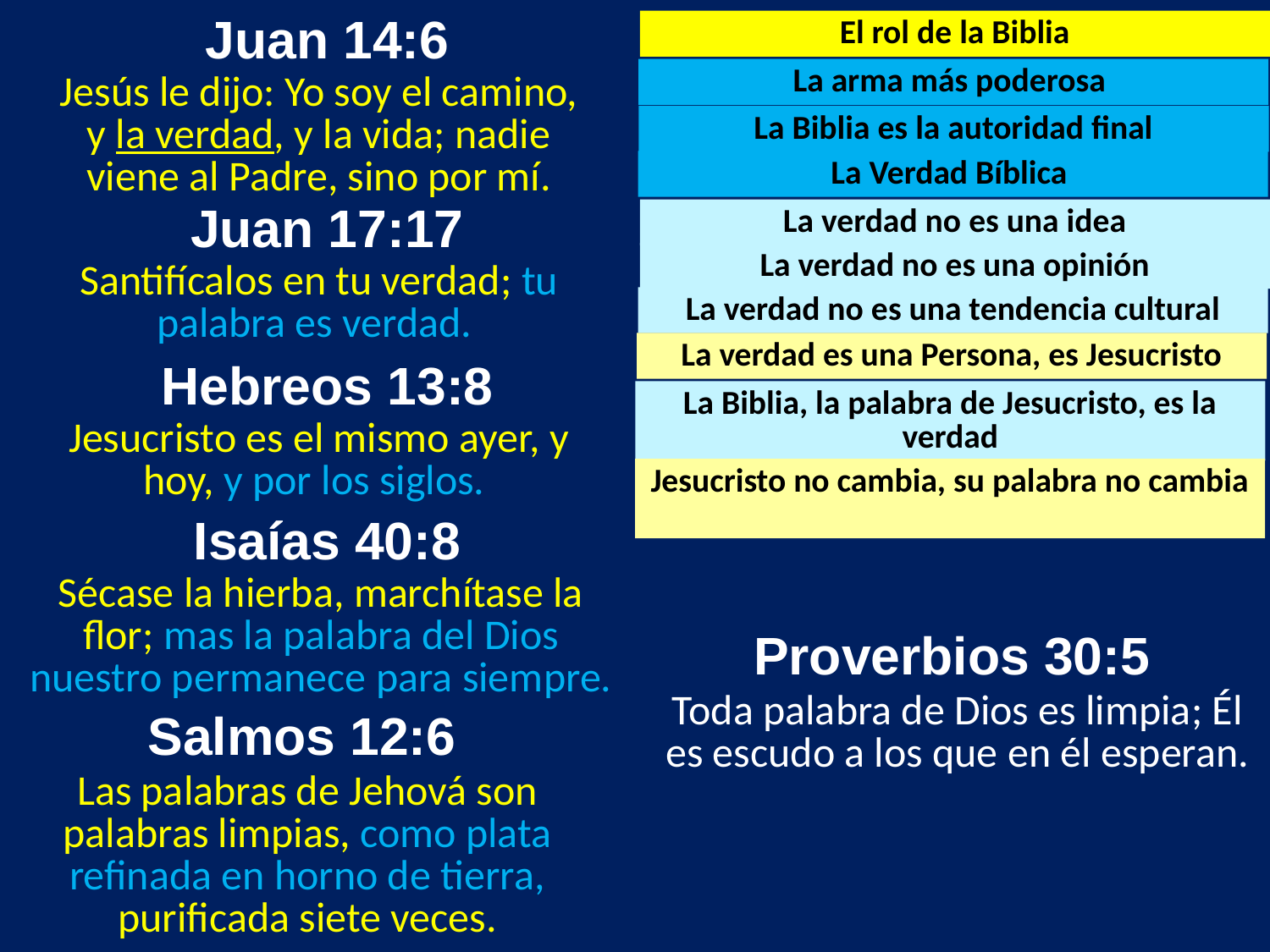

Juan 14:6

El rol de la Biblia
La arma más poderosa
Jesús le dijo: Yo soy el camino, y la verdad, y la vida; nadie viene al Padre, sino por mí.
La Biblia es la autoridad final
La Verdad Bíblica
 Juan 17:17
La verdad no es una idea
La verdad no es una opinión
Santifícalos en tu verdad; tu palabra es verdad.
La verdad no es una tendencia cultural
La verdad es una Persona, es Jesucristo
 Hebreos 13:8
La Biblia, la palabra de Jesucristo, es la verdad
Jesucristo es el mismo ayer, y hoy, y por los siglos.
Jesucristo no cambia, su palabra no cambia
 Isaías 40:8
Sécase la hierba, marchítase la flor; mas la palabra del Dios nuestro permanece para siempre.
 Proverbios 30:5
Toda palabra de Dios es limpia; Él es escudo a los que en él esperan.
 Salmos 12:6
Las palabras de Jehová son palabras limpias, como plata refinada en horno de tierra, purificada siete veces.